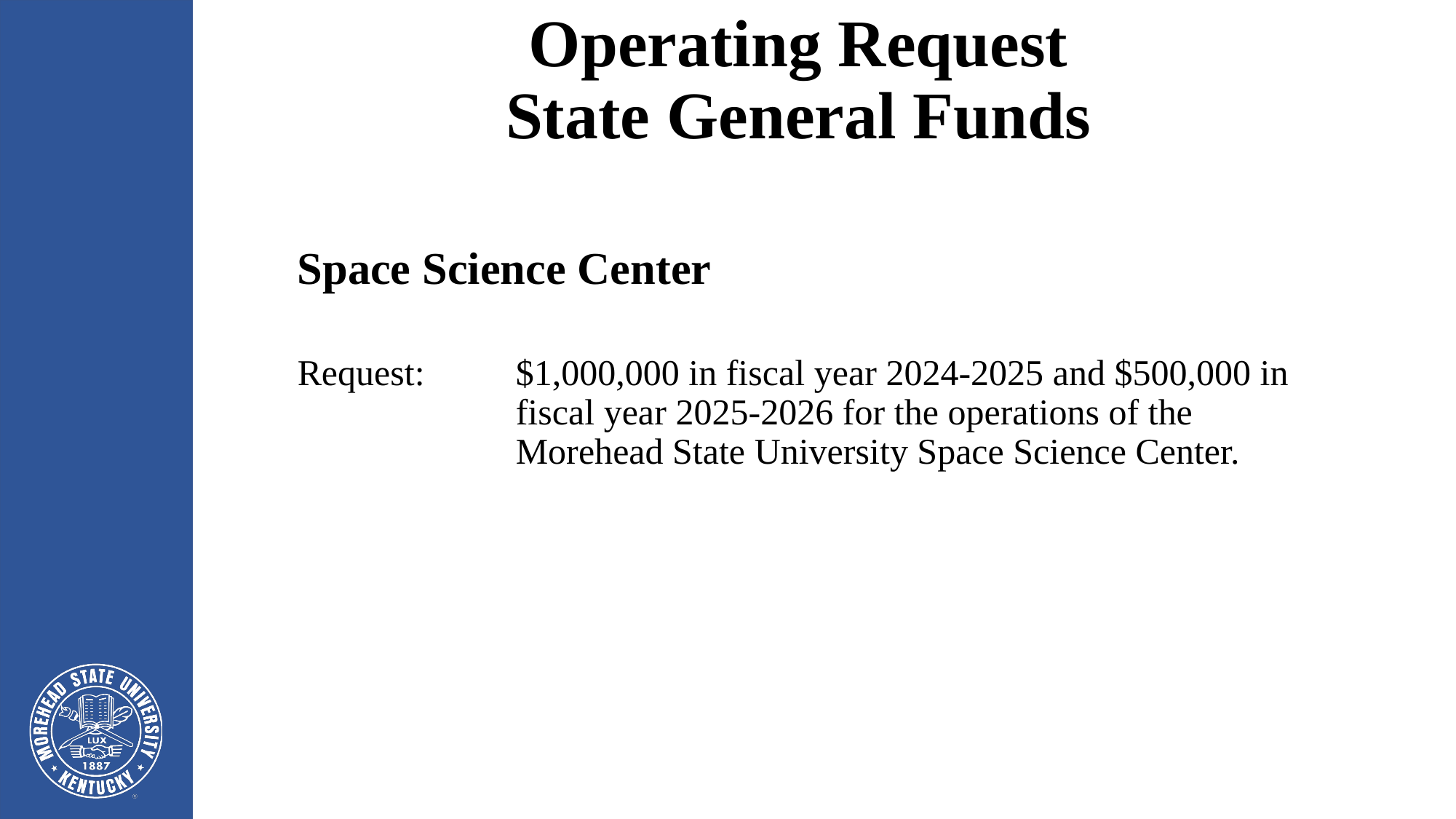

# Operating Request State General Funds
Space Science Center

Request: 	$1,000,000 in fiscal year 2024-2025 and $500,000 in 		fiscal year 2025-2026 for the operations of the 			Morehead State University Space Science Center.